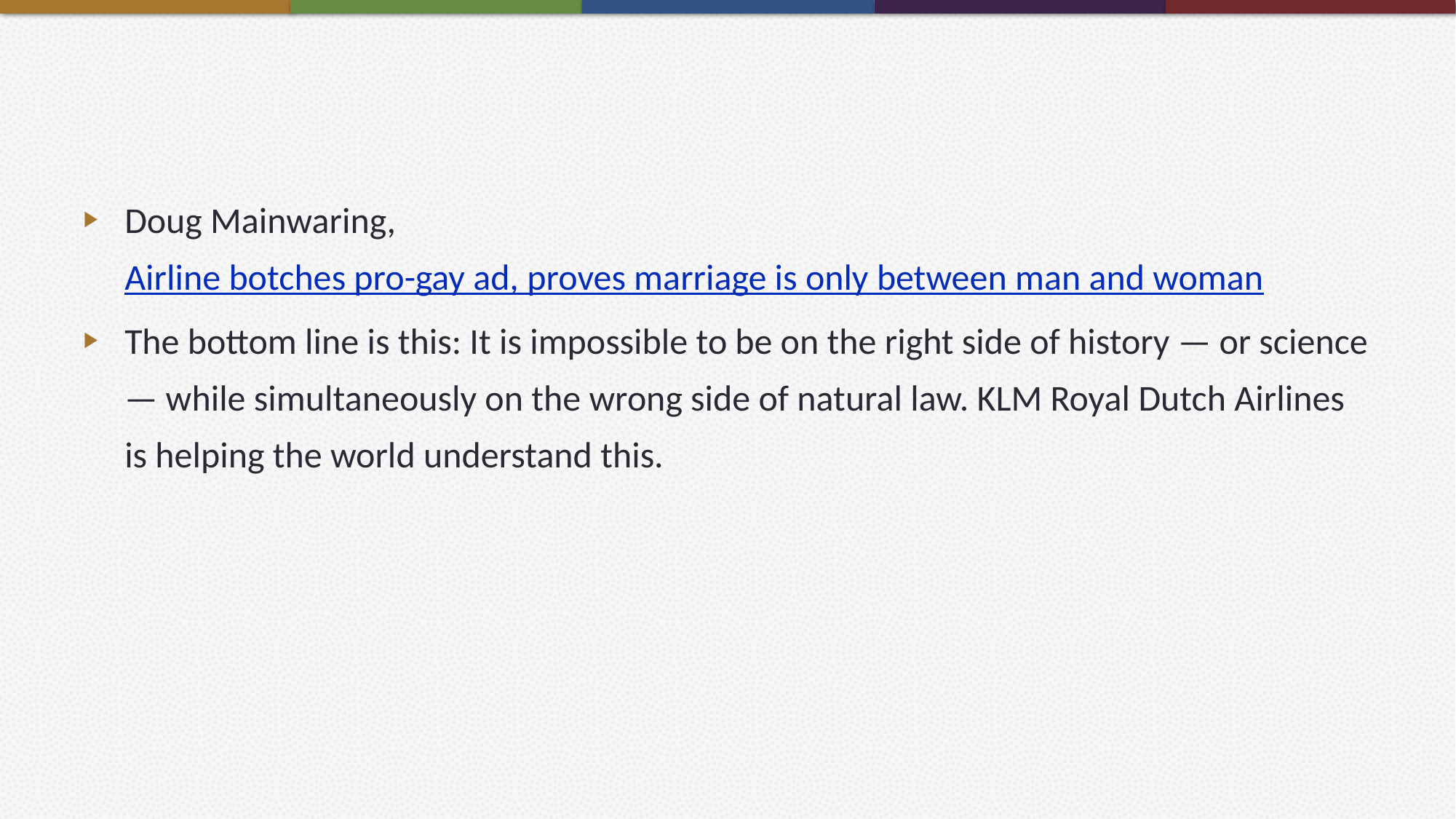

#
Doug Mainwaring, Airline botches pro-gay ad, proves marriage is only between man and woman
The bottom line is this: It is impossible to be on the right side of history — or science — while simultaneously on the wrong side of natural law. KLM Royal Dutch Airlines is helping the world understand this.